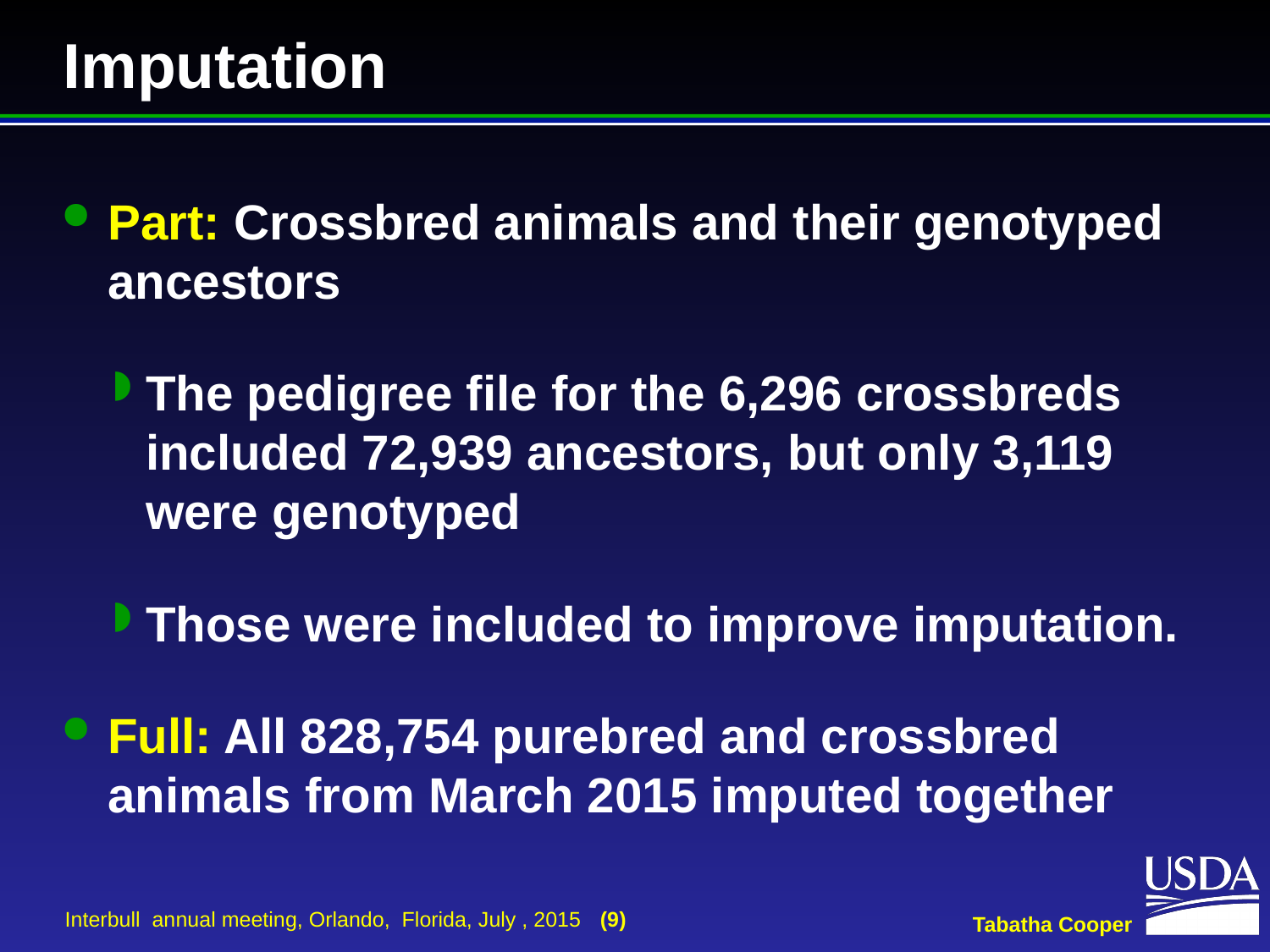

# Imputation
Part: Crossbred animals and their genotyped ancestors
The pedigree file for the 6,296 crossbreds included 72,939 ancestors, but only 3,119 were genotyped
Those were included to improve imputation.
Full: All 828,754 purebred and crossbred animals from March 2015 imputed together